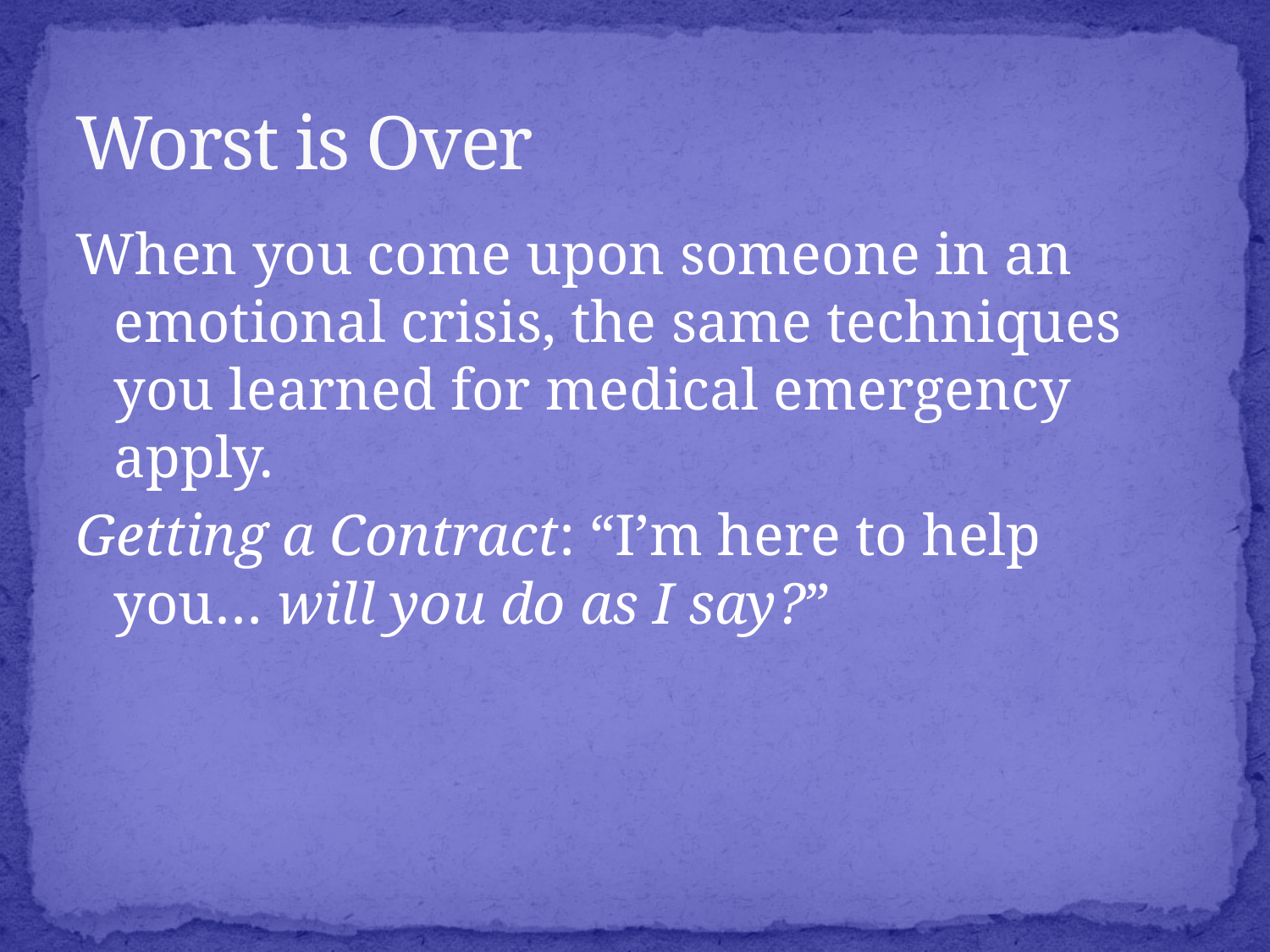

# Worst is Over
When you come upon someone in an emotional crisis, the same techniques you learned for medical emergency apply.
Getting a Contract: “I’m here to help you… will you do as I say?”